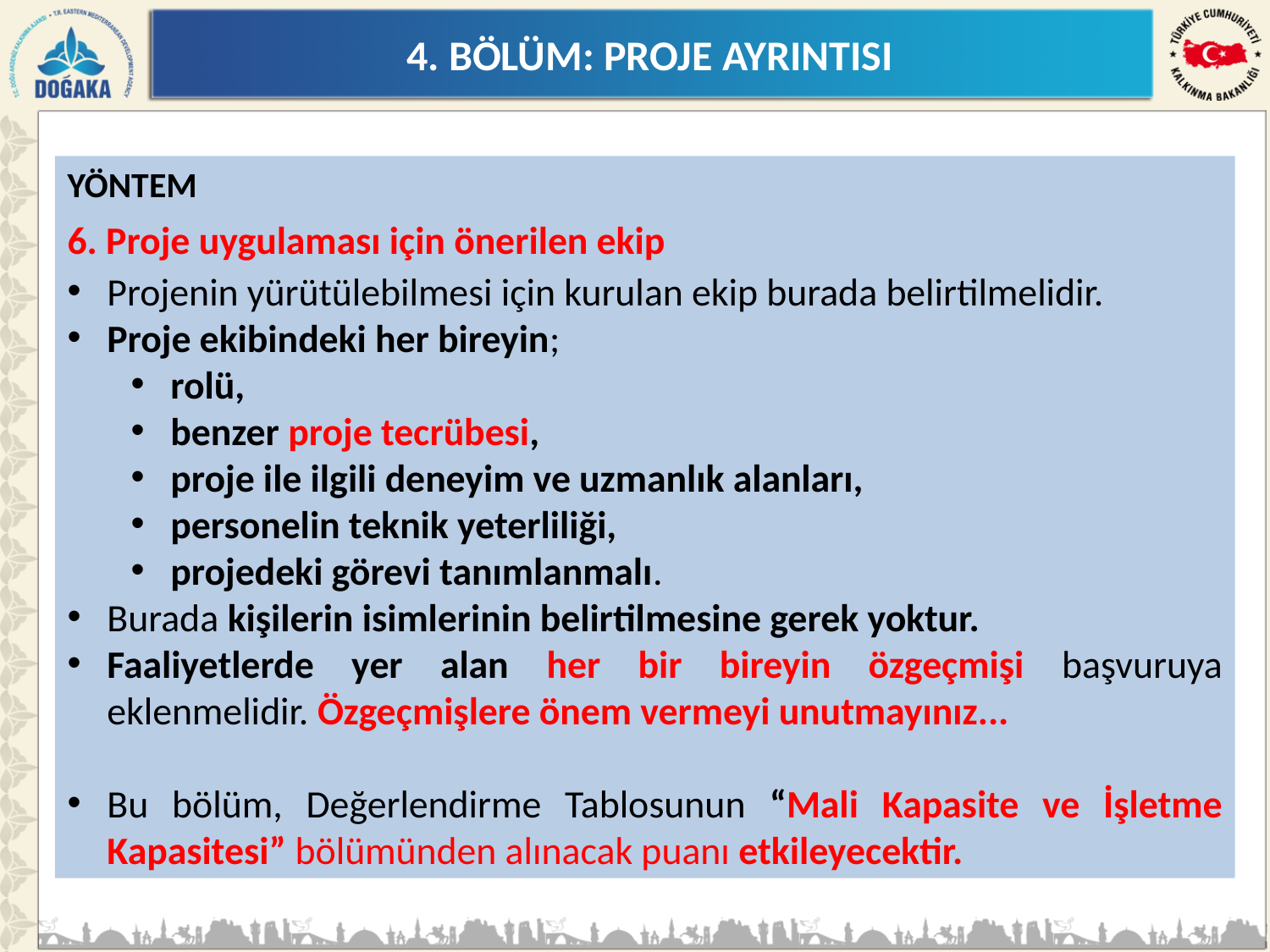

4. BÖLÜM: PROJE AYRINTISI
YÖNTEM
6. Proje uygulaması için önerilen ekip
Projenin yürütülebilmesi için kurulan ekip burada belirtilmelidir.
Proje ekibindeki her bireyin;
rolü,
benzer proje tecrübesi,
proje ile ilgili deneyim ve uzmanlık alanları,
personelin teknik yeterliliği,
projedeki görevi tanımlanmalı.
Burada kişilerin isimlerinin belirtilmesine gerek yoktur.
Faaliyetlerde yer alan her bir bireyin özgeçmişi başvuruya eklenmelidir. Özgeçmişlere önem vermeyi unutmayınız...

Bu bölüm, Değerlendirme Tablosunun “Mali Kapasite ve İşletme Kapasitesi” bölümünden alınacak puanı etkileyecektir.